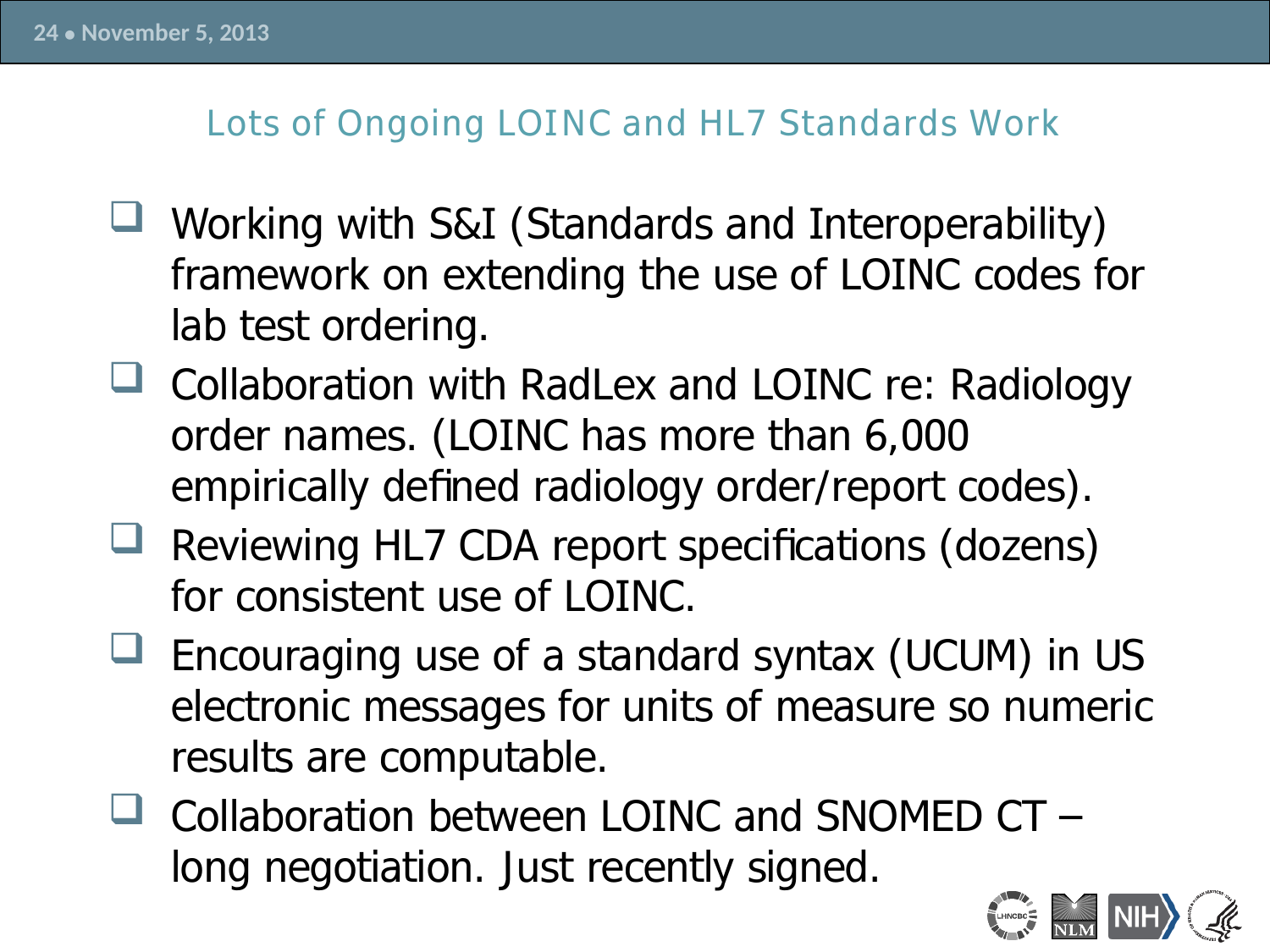

# Lots of Ongoing LOINC and HL7 Standards Work
Working with S&I (Standards and Interoperability) framework on extending the use of LOINC codes for lab test ordering.
Collaboration with RadLex and LOINC re: Radiology order names. (LOINC has more than 6,000 empirically defined radiology order/report codes).
Reviewing HL7 CDA report specifications (dozens) for consistent use of LOINC.
Encouraging use of a standard syntax (UCUM) in US electronic messages for units of measure so numeric results are computable.
Collaboration between LOINC and SNOMED CT –long negotiation. Just recently signed.